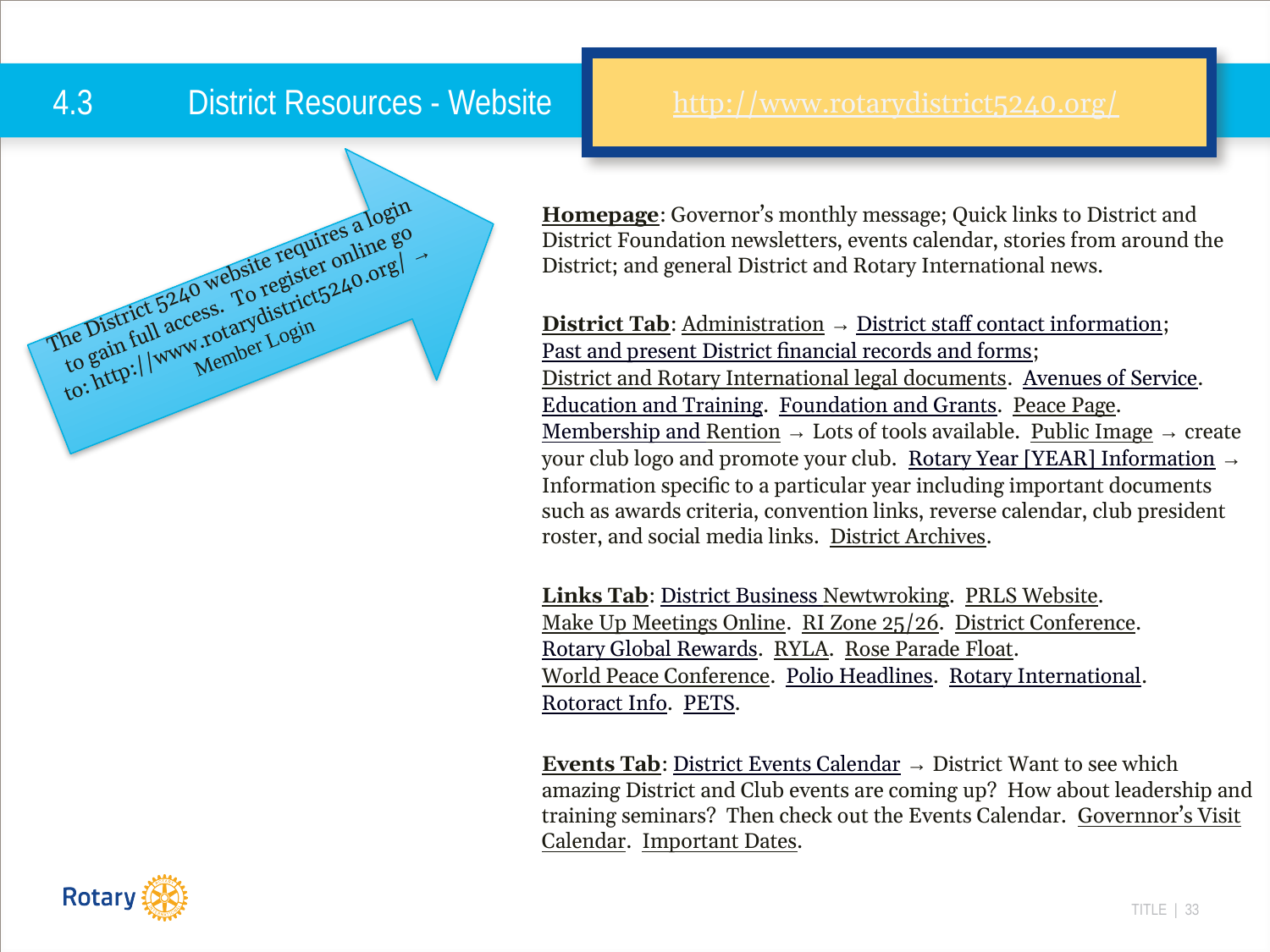

http://www.rotarydistrict5240.org/
# 4.3	 District Resources - Website

The District 5240 website requires a login to gain full access.  To register online go to: http://www.rotarydistrict5240.org/ → Member Login

Homepage: Governor’s monthly message; Quick links to District and District Foundation newsletters, events calendar, stories from around the District; and general District and Rotary International news.

District Tab: Administration → District staff contact information; Past and present District financial records and forms; District and Rotary International legal documents.  Avenues of Service.  Education and Training.  Foundation and Grants.  Peace Page.  Membership and Rention → Lots of tools available.  Public Image → create your club logo and promote your club.  Rotary Year [YEAR] Information → Information specific to a particular year including important documents such as awards criteria, convention links, reverse calendar, club president roster, and social media links.  District Archives.

Links Tab: District Business Newtwroking.  PRLS Website.  Make Up Meetings Online.  RI Zone 25/26.  District Conference.  Rotary Global Rewards.  RYLA.  Rose Parade Float.  World Peace Conference.  Polio Headlines.  Rotary International.  Rotoract Info.  PETS.

Events Tab: District Events Calendar → District Want to see which amazing District and Club events are coming up?  How about leadership and training seminars?  Then check out the Events Calendar.  Governnor’s Visit Calendar.  Important Dates.